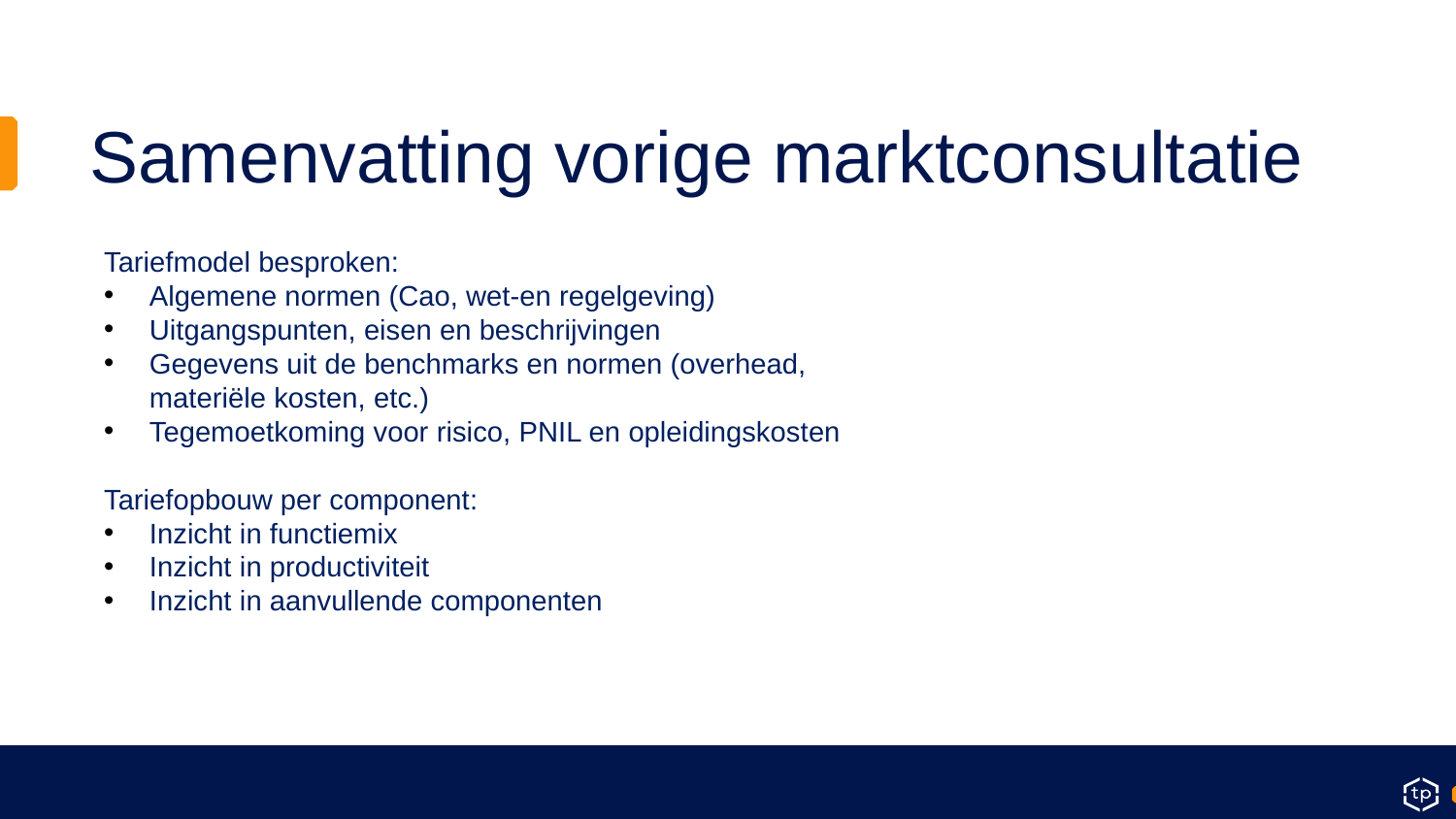

# Samenvatting vorige marktconsultatie
Tariefmodel besproken:
Algemene normen (Cao, wet-en regelgeving)
Uitgangspunten, eisen en beschrijvingen
Gegevens uit de benchmarks en normen (overhead, 	      materiële kosten, etc.)
Tegemoetkoming voor risico, PNIL en opleidingskosten

Tariefopbouw per component:
Inzicht in functiemix
Inzicht in productiviteit
Inzicht in aanvullende componenten